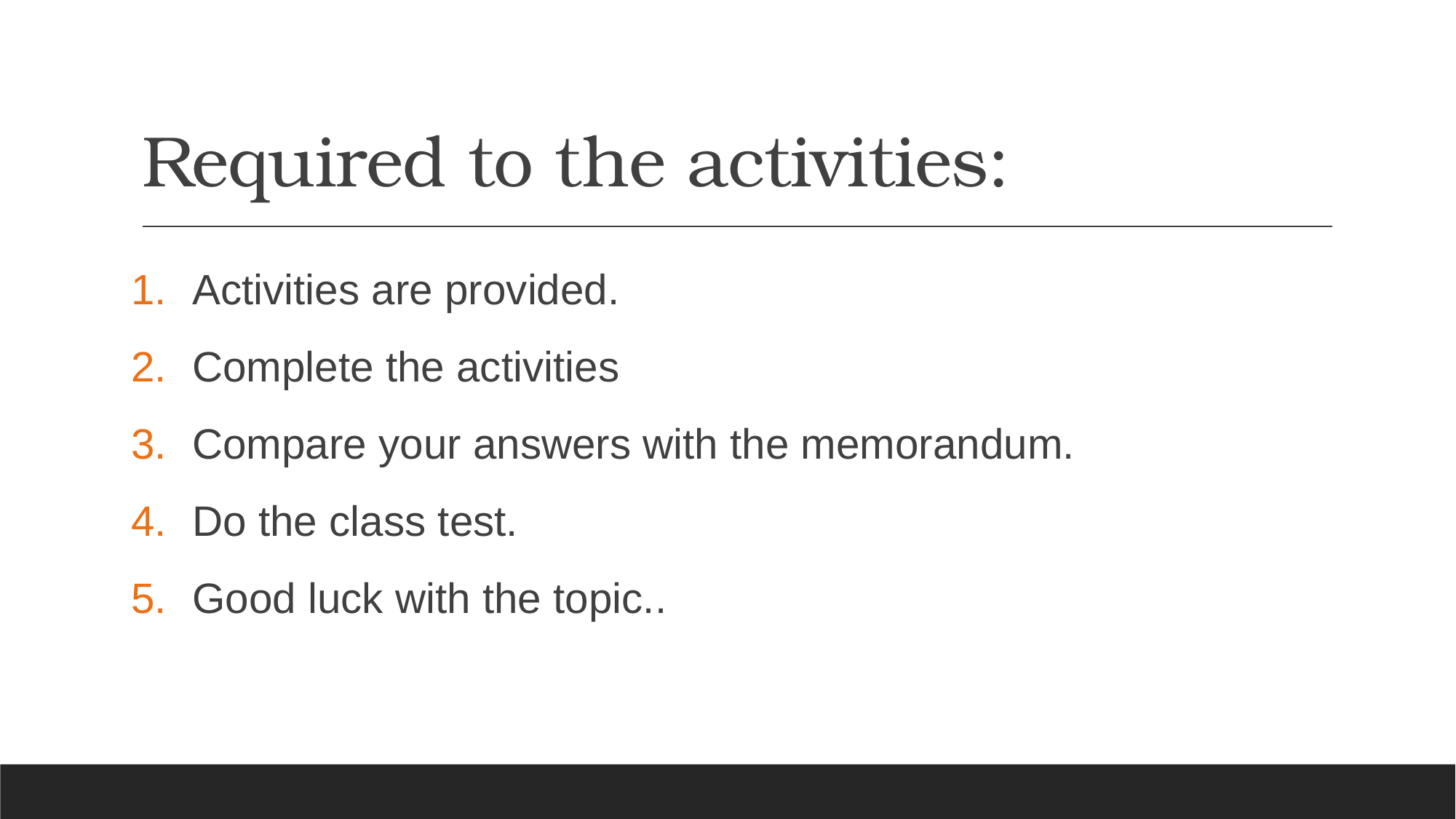

# Required to the activities:
Activities are provided.
Complete the activities
Compare your answers with the memorandum.
Do the class test.
Good luck with the topic..